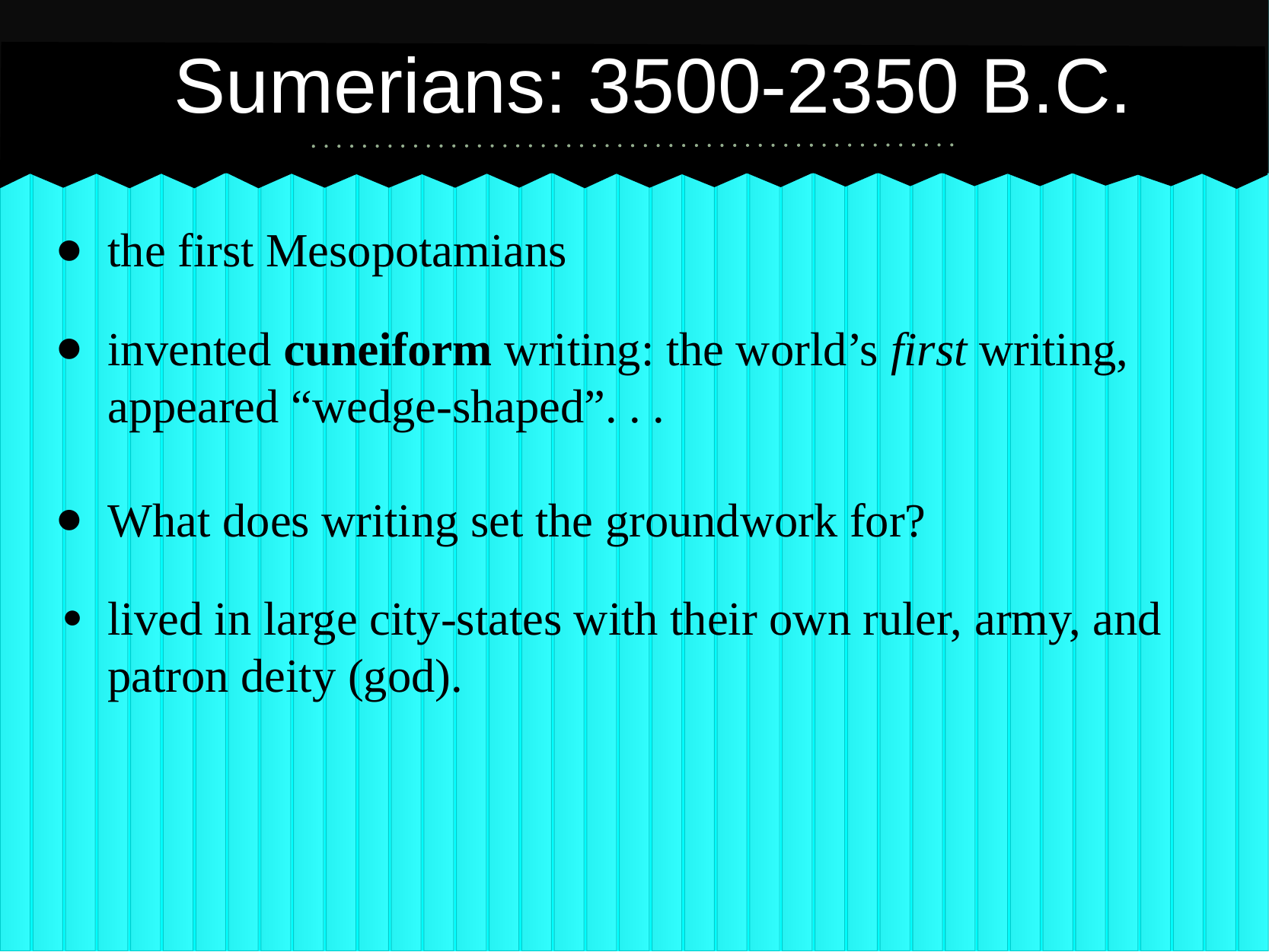

# Sumerians: 3500-2350 B.C.
the first Mesopotamians

invented cuneiform writing: the world’s first writing, appeared “wedge-shaped”. . .

What does writing set the groundwork for?

lived in large city-states with their own ruler, army, and patron deity (god).